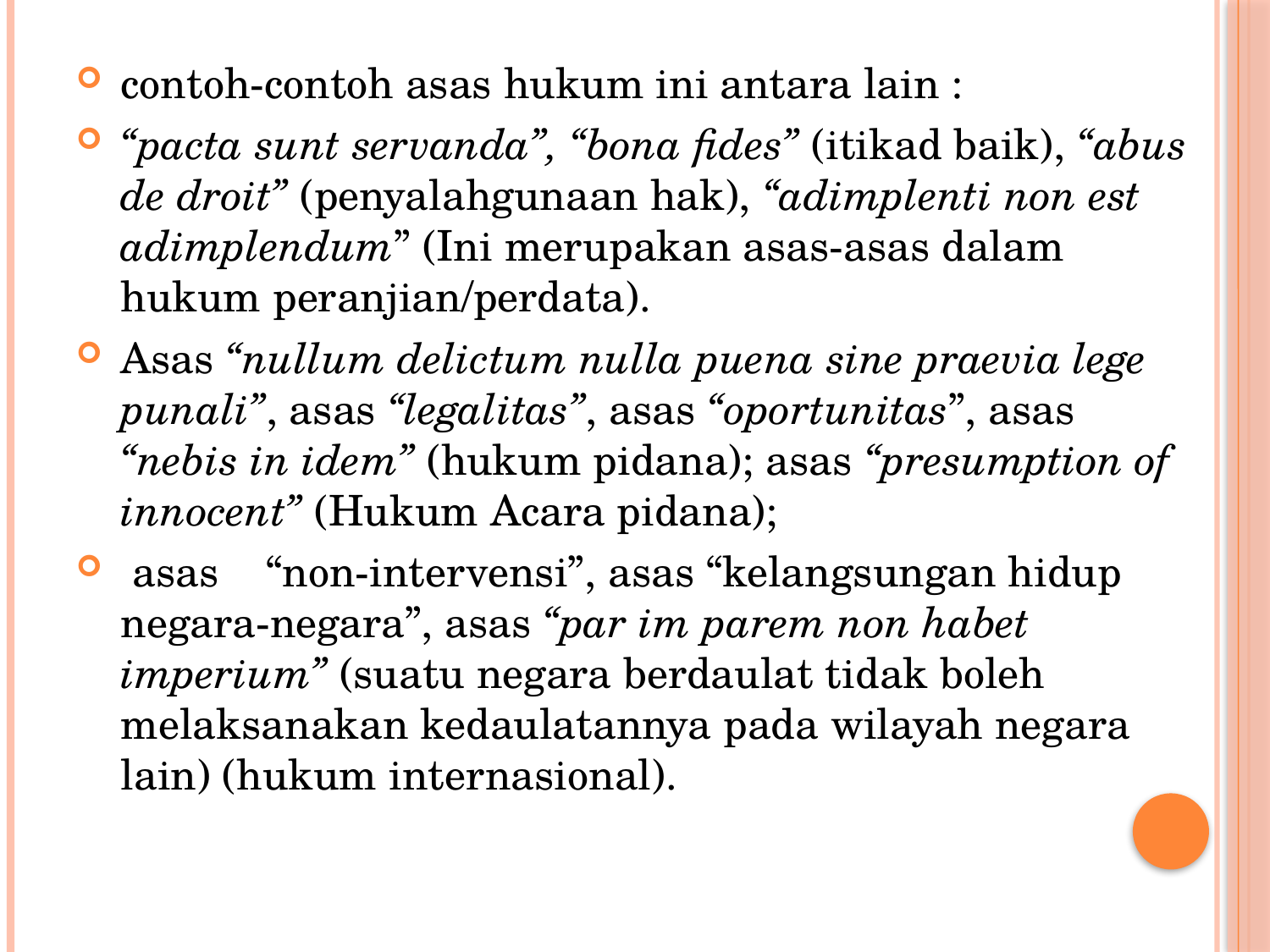

#
contoh-contoh asas hukum ini antara lain :
“pacta sunt servanda”, “bona fides” (itikad baik), “abus de droit” (penyalahgunaan hak), “adimplenti non est adimplendum” (Ini merupakan asas-asas dalam hukum peranjian/perdata).
Asas “nullum delictum nulla puena sine praevia lege punali”, asas “legalitas”, asas “oportunitas”, asas “nebis in idem” (hukum pidana); asas “presumption of innocent” (Hukum Acara pidana);
 asas    “non-intervensi”, asas “kelangsungan hidup negara-negara”, asas “par im parem non habet imperium” (suatu negara berdaulat tidak boleh melaksanakan kedaulatannya pada wilayah negara lain) (hukum internasional).